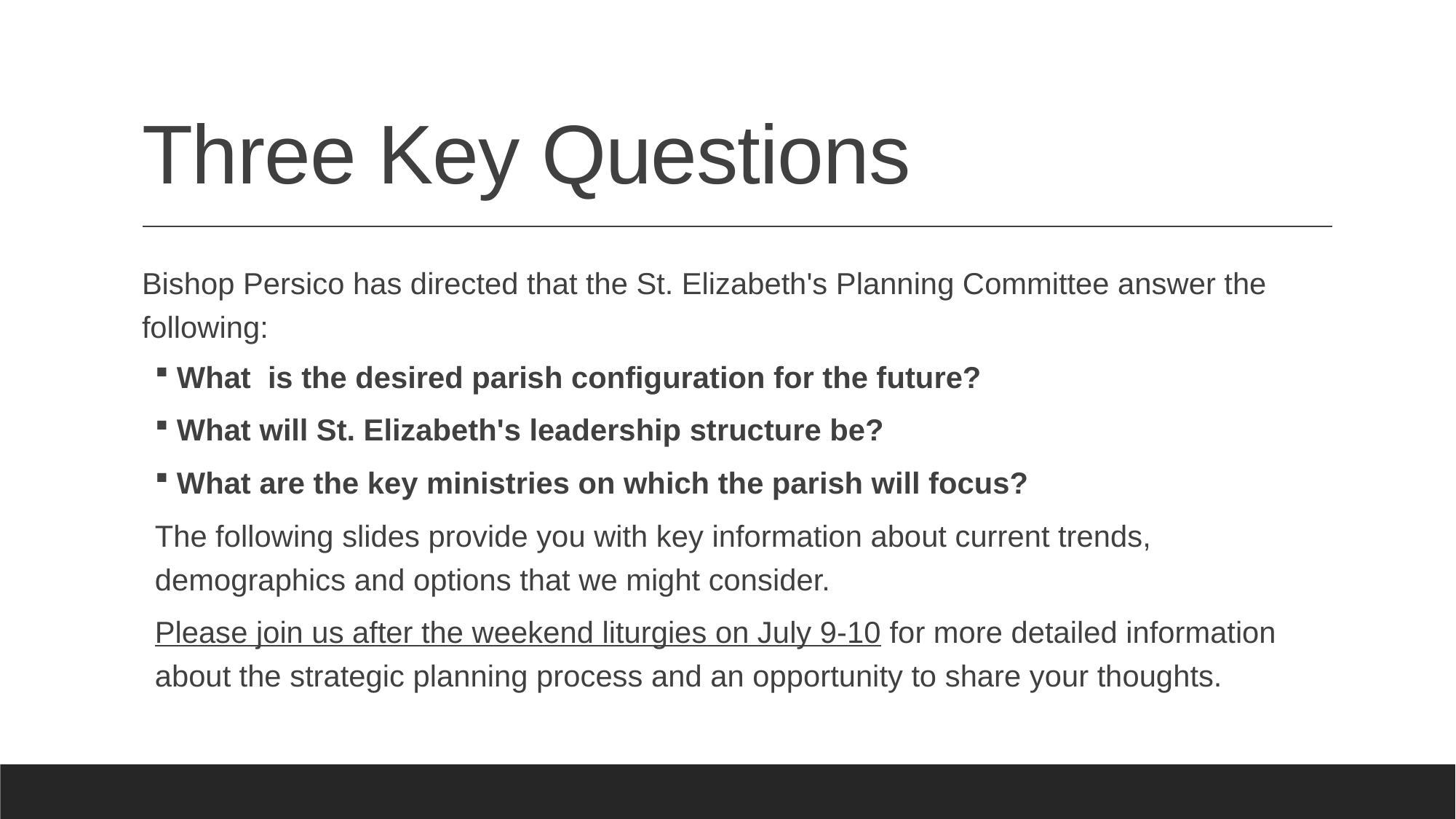

# Three Key Questions
Bishop Persico has directed that the St. Elizabeth's Planning Committee answer the following:
What  is the desired parish configuration for the future?
What will St. Elizabeth's leadership structure be?
What are the key ministries on which the parish will focus?
The following slides provide you with key information about current trends, demographics and options that we might consider.
Please join us after the weekend liturgies on July 9-10 for more detailed information about the strategic planning process and an opportunity to share your thoughts.